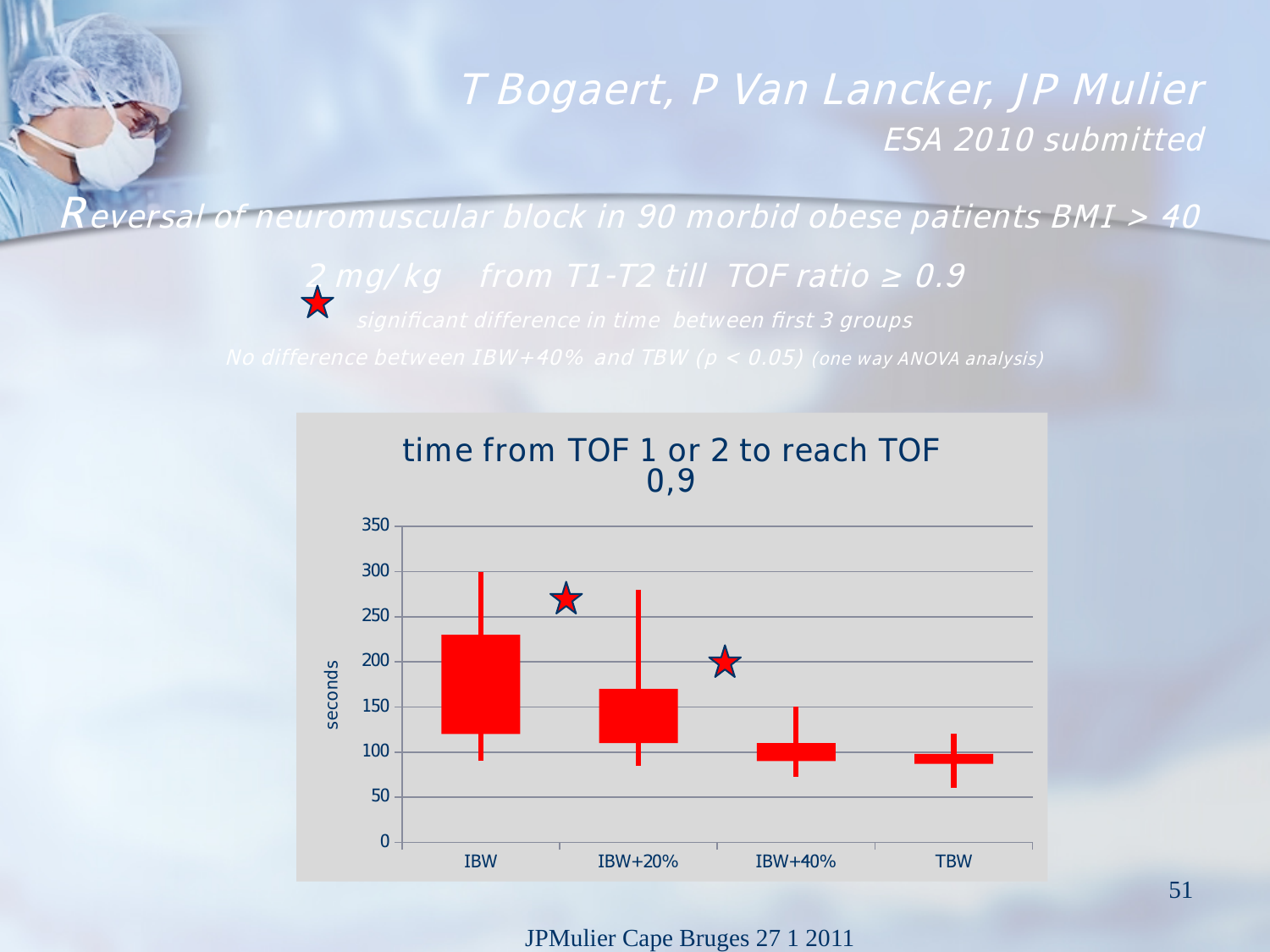

T Bogaert, P Van Lancker, JP Mulier
ESA 2010 submitted

Reversal of neuromuscular block in 90 morbid obese patients BMI > 40
2 mg/kg    from T1-T2 till  TOF ratio ≥ 0.9
significant difference in time  between first 3 groups
No difference between IBW+40% and TBW (p < 0.05) (one way ANOVA analysis)

[unsupported chart]

51
JPMulier Cape Bruges 27 1 2011